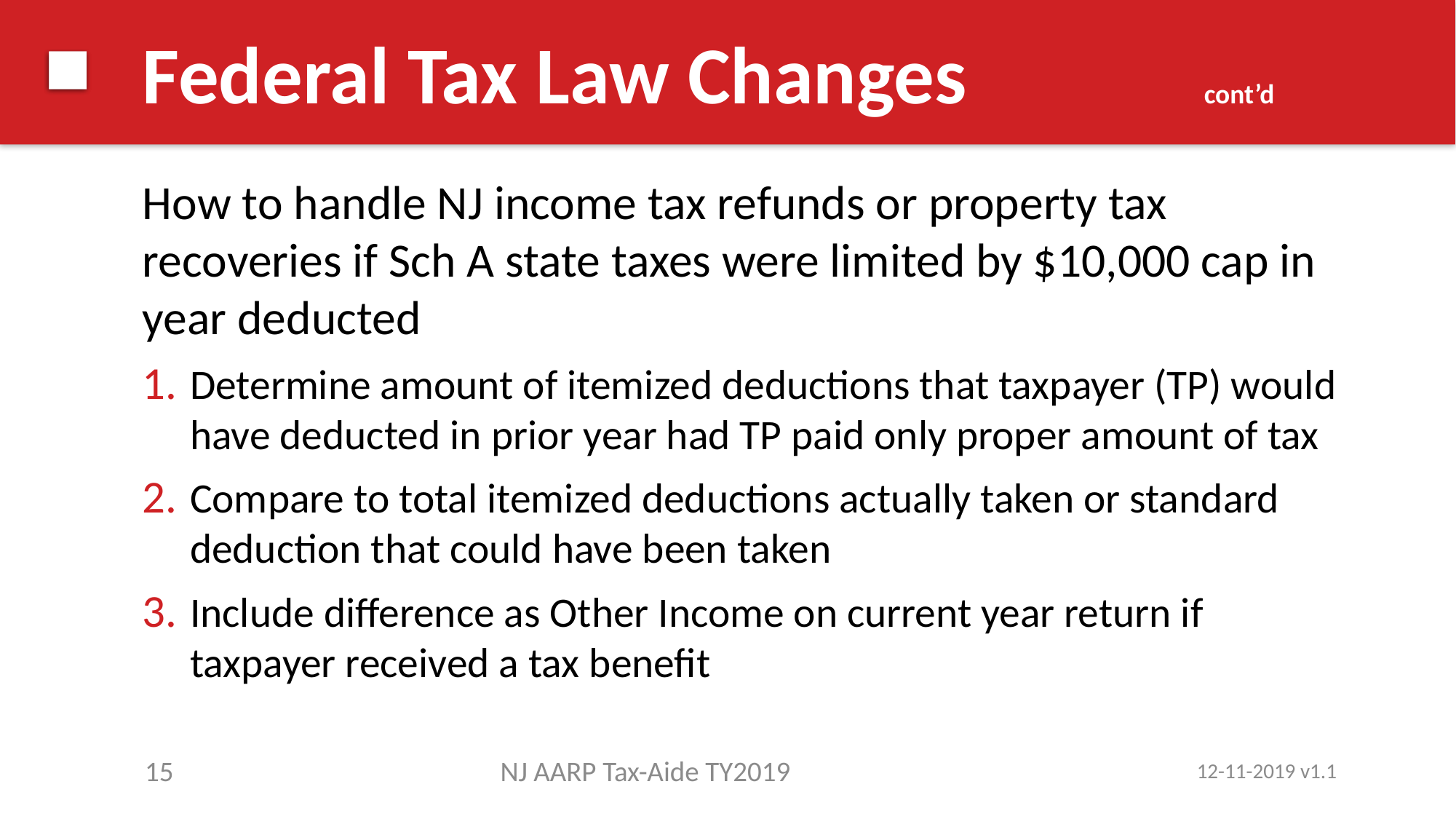

# Federal Tax Law Changes             cont’d
How to handle NJ income tax refunds or property tax recoveries if Sch A state taxes were limited by $10,000 cap in year deducted
Determine amount of itemized deductions that taxpayer (TP) would have deducted in prior year had TP paid only proper amount of tax
Compare to total itemized deductions actually taken or standard deduction that could have been taken
Include difference as Other Income on current year return if taxpayer received a tax benefit
15
NJ AARP Tax-Aide TY2019
12-11-2019 v1.1